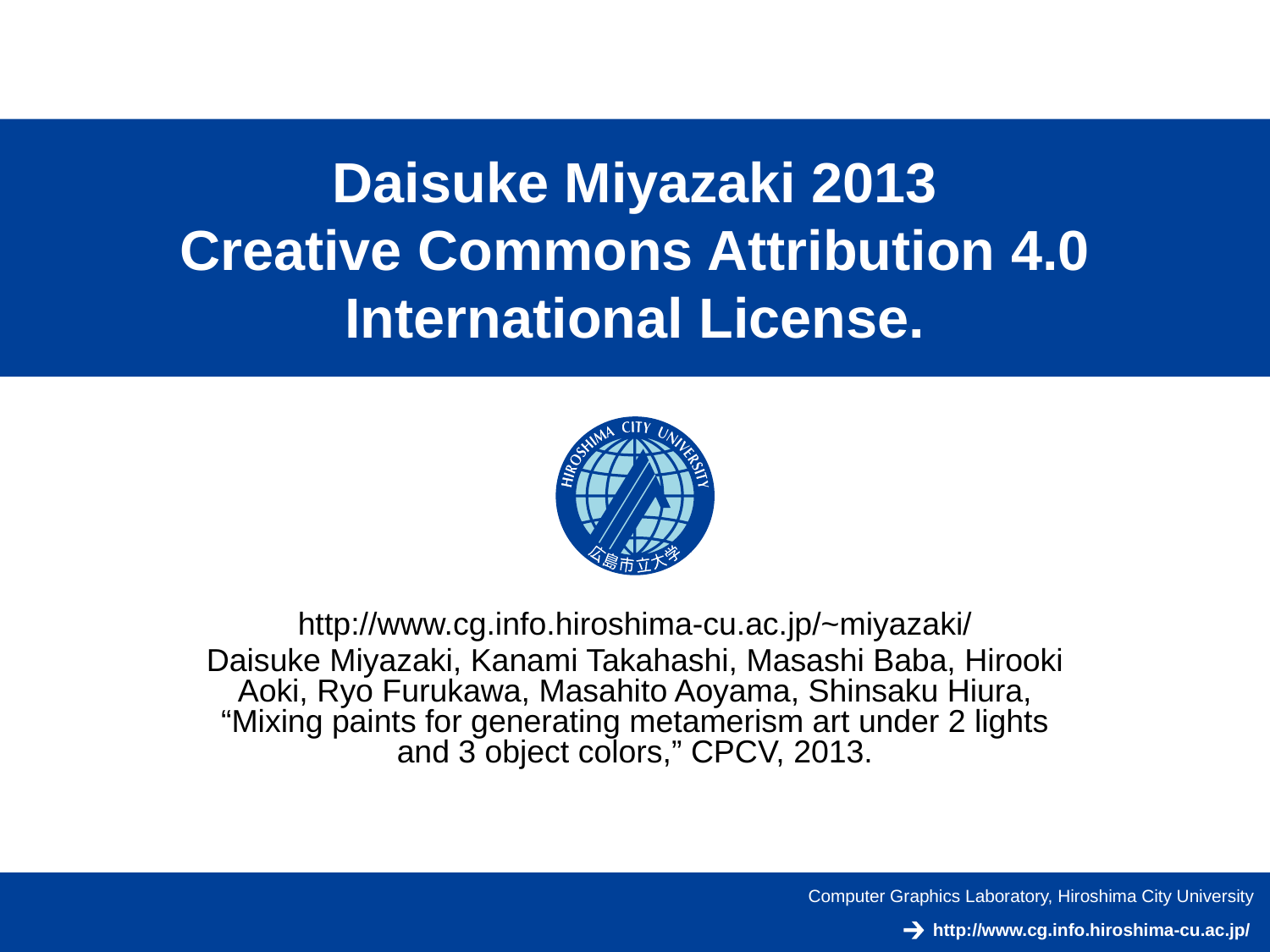

# Daisuke Miyazaki 2013 Creative Commons Attribution 4.0 International License.
http://www.cg.info.hiroshima-cu.ac.jp/~miyazaki/
Daisuke Miyazaki, Kanami Takahashi, Masashi Baba, Hirooki Aoki, Ryo Furukawa, Masahito Aoyama, Shinsaku Hiura, “Mixing paints for generating metamerism art under 2 lights and 3 object colors,” CPCV, 2013.